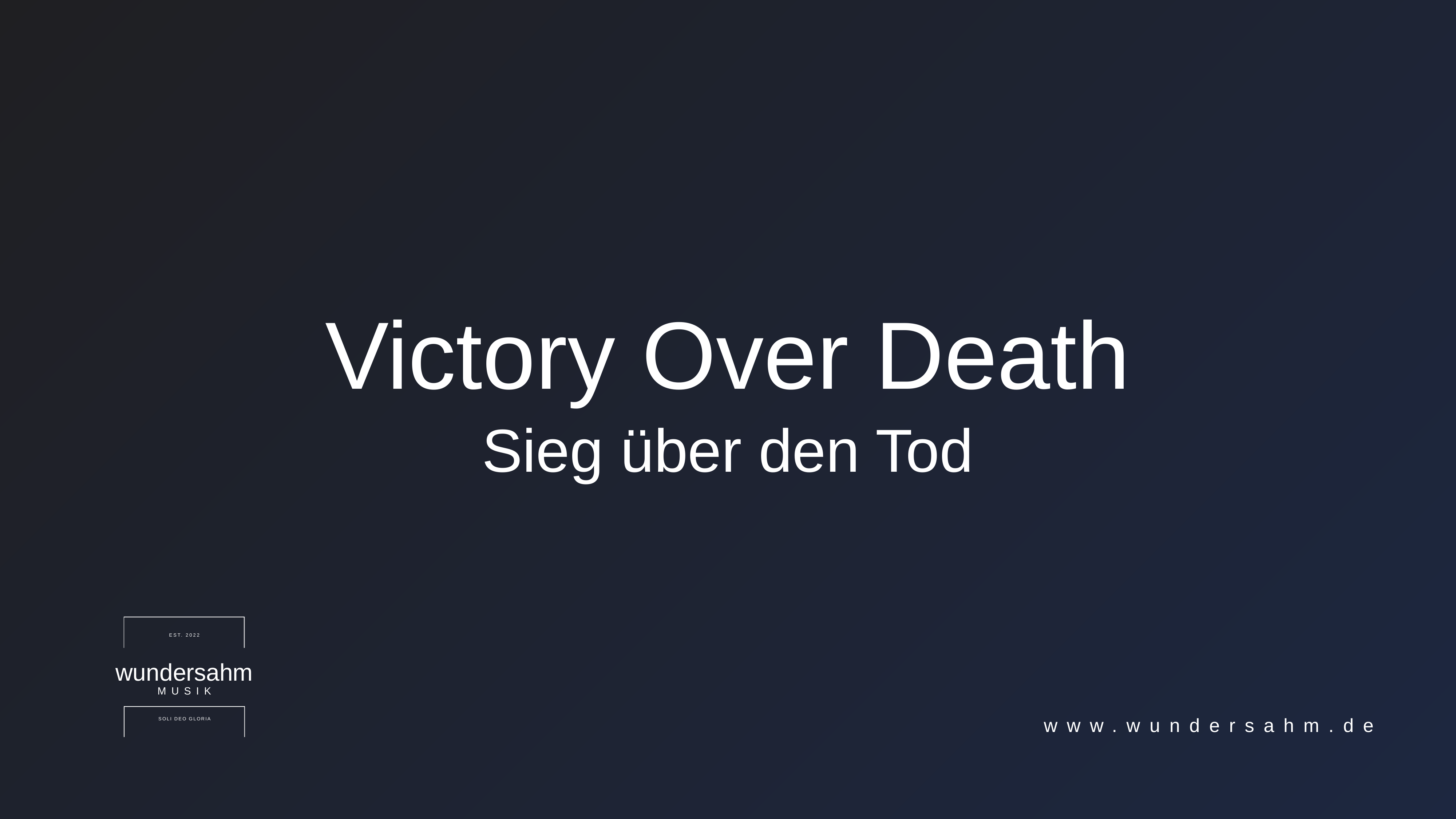

Victory Over Death
Sieg über den Tod

EST. 2022
wundersahm
MUSIK

SOLI DEO GLORIA
www.wundersahm.de